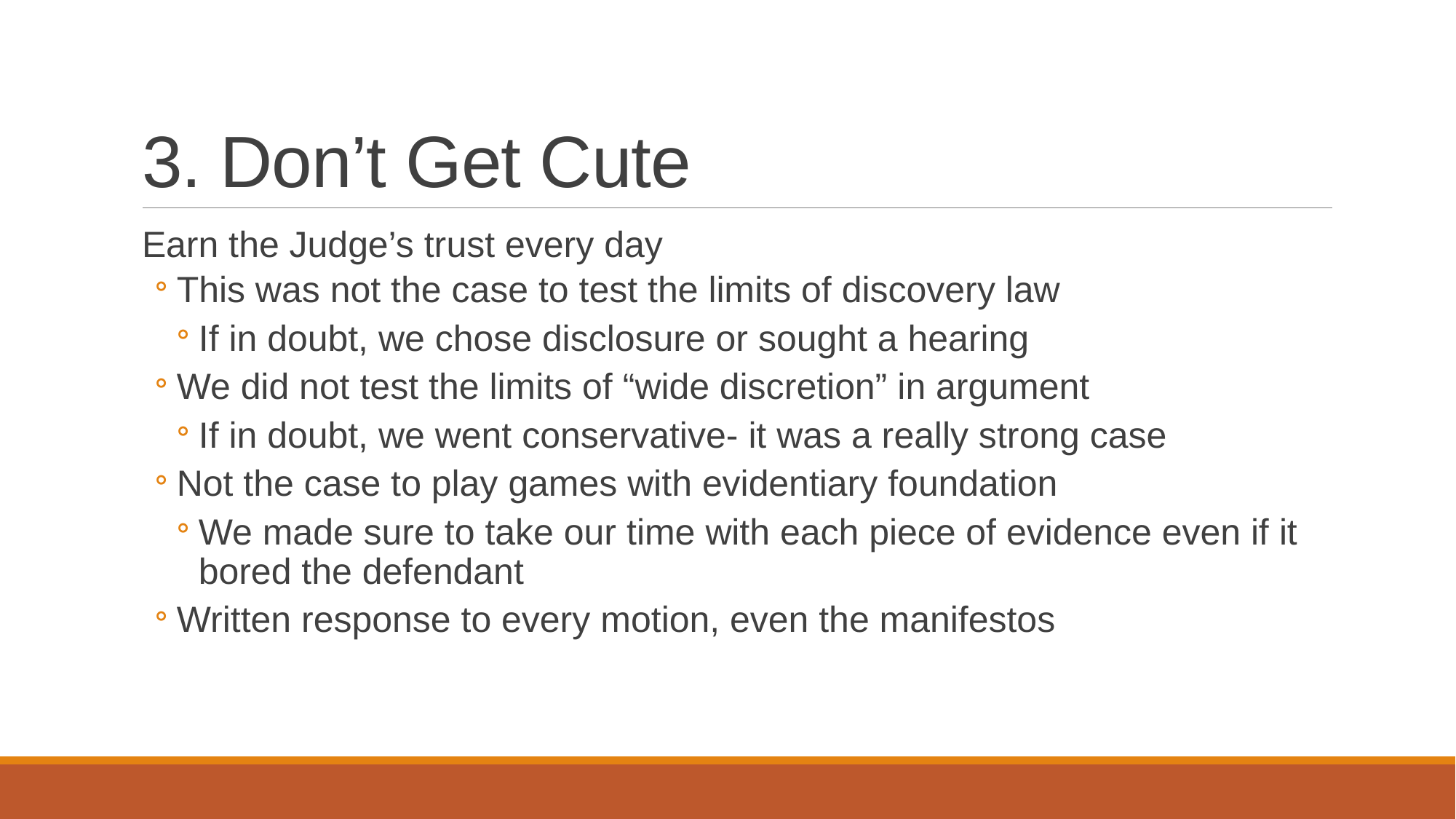

# 3. Don’t Get Cute
Earn the Judge’s trust every day
This was not the case to test the limits of discovery law
If in doubt, we chose disclosure or sought a hearing
We did not test the limits of “wide discretion” in argument
If in doubt, we went conservative- it was a really strong case
Not the case to play games with evidentiary foundation
We made sure to take our time with each piece of evidence even if it bored the defendant
Written response to every motion, even the manifestos